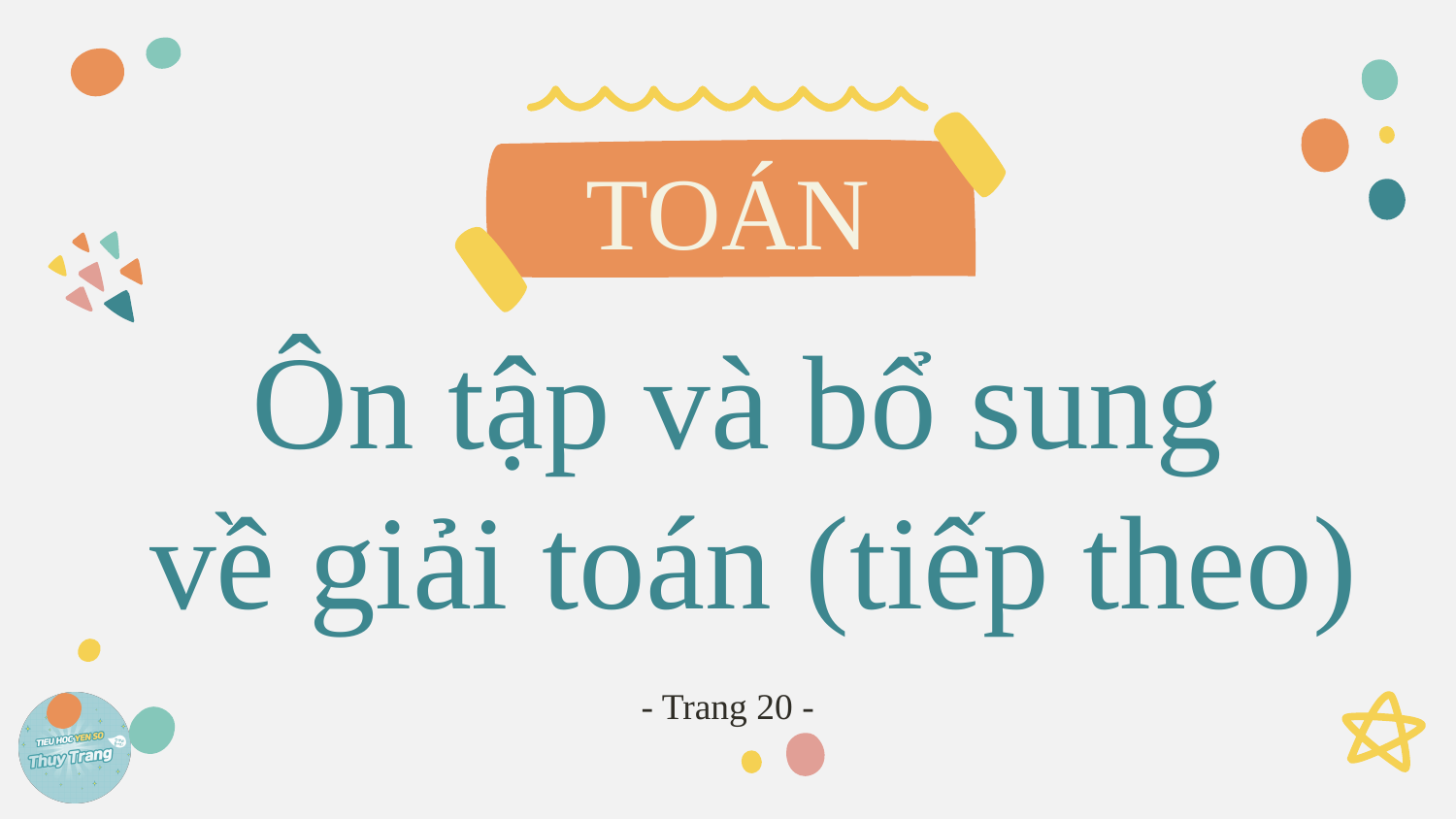

TOÁN

# Ôn tập và bổ sung về giải toán (tiếp theo)
- Trang 20 -